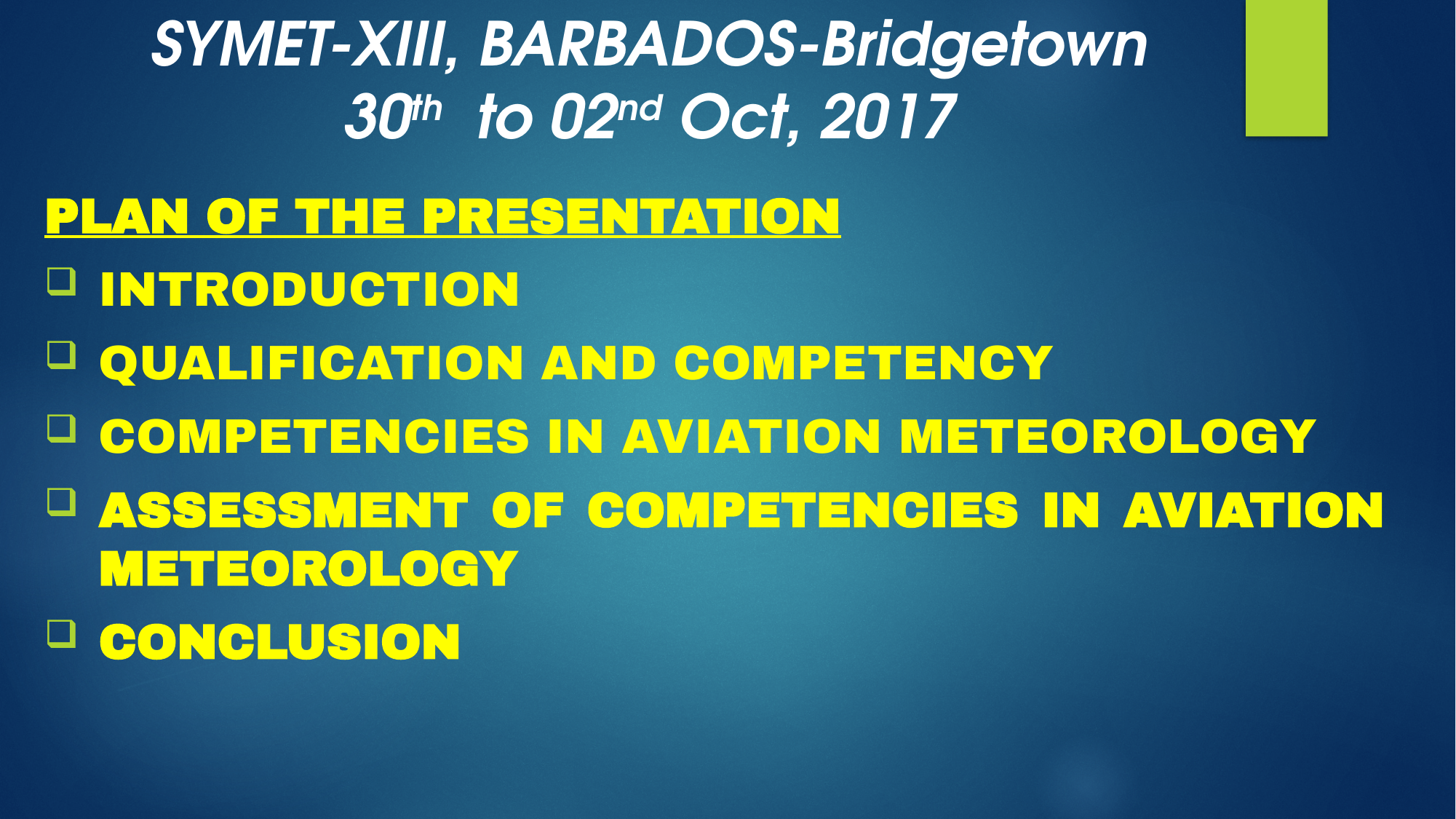

SYMET-XIII, BARBADOS-Bridgetown
30th  to 02nd Oct, 2017
Plan of the presentation
Introduction
Qualification and competency
Competencies in aviation meteorology
Assessment of Competencies in aviation meteorology
Conclusion